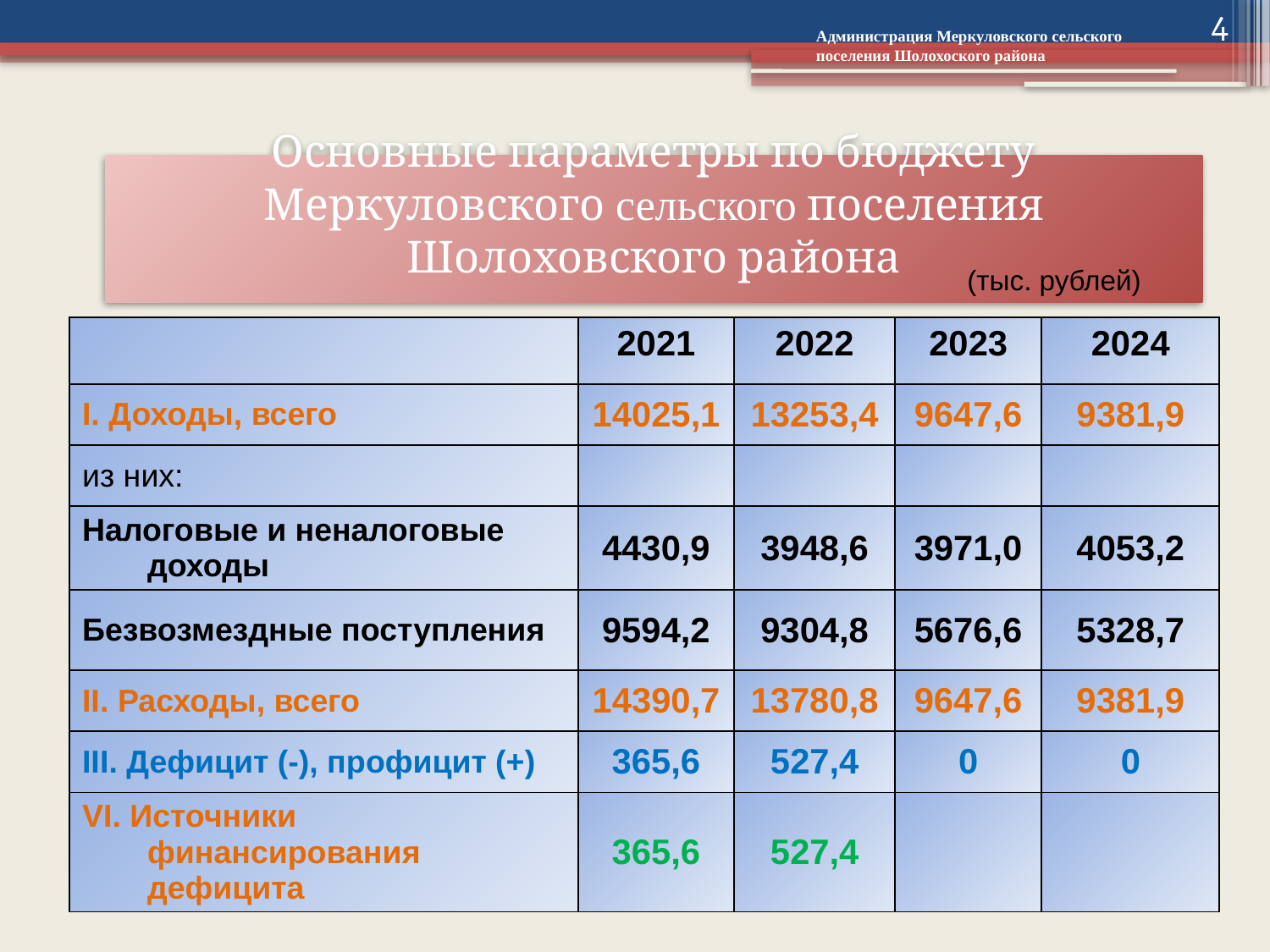

4
Администрация Меркуловского сельского поселения Шолохоского района
# Основные параметры по бюджету Меркуловского сельского поселения Шолоховского района
(тыс. рублей)
|  | 2021 | 2022 | 2023 | 2024 |
| --- | --- | --- | --- | --- |
| I. Доходы, всего | 14025,1 | 13253,4 | 9647,6 | 9381,9 |
| из них: |  |  |  |  |
| Налоговые и неналоговые доходы | 4430,9 | 3948,6 | 3971,0 | 4053,2 |
| Безвозмездные поступления | 9594,2 | 9304,8 | 5676,6 | 5328,7 |
| II. Расходы, всего | 14390,7 | 13780,8 | 9647,6 | 9381,9 |
| III. Дефицит (-), профицит (+) | 365,6 | 527,4 | 0 | 0 |
| VI. Источники финансирования дефицита | 365,6 | 527,4 |  |  |